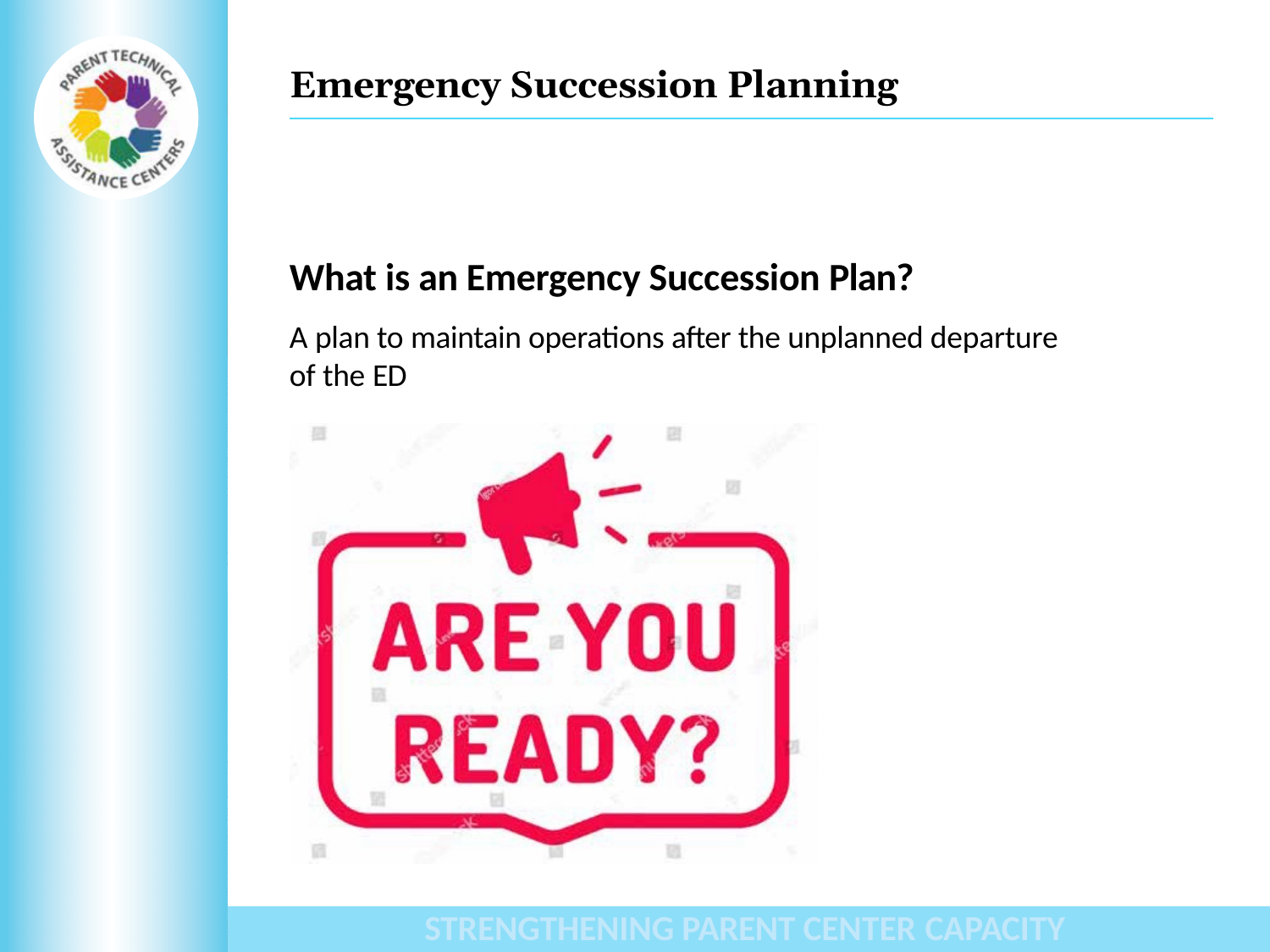

# Emergency Succession Planning

What is an Emergency Succession Plan?
A plan to maintain operations after the unplanned departure  of the ED

STRENGTHENING PARENT CENTER CAPACITY